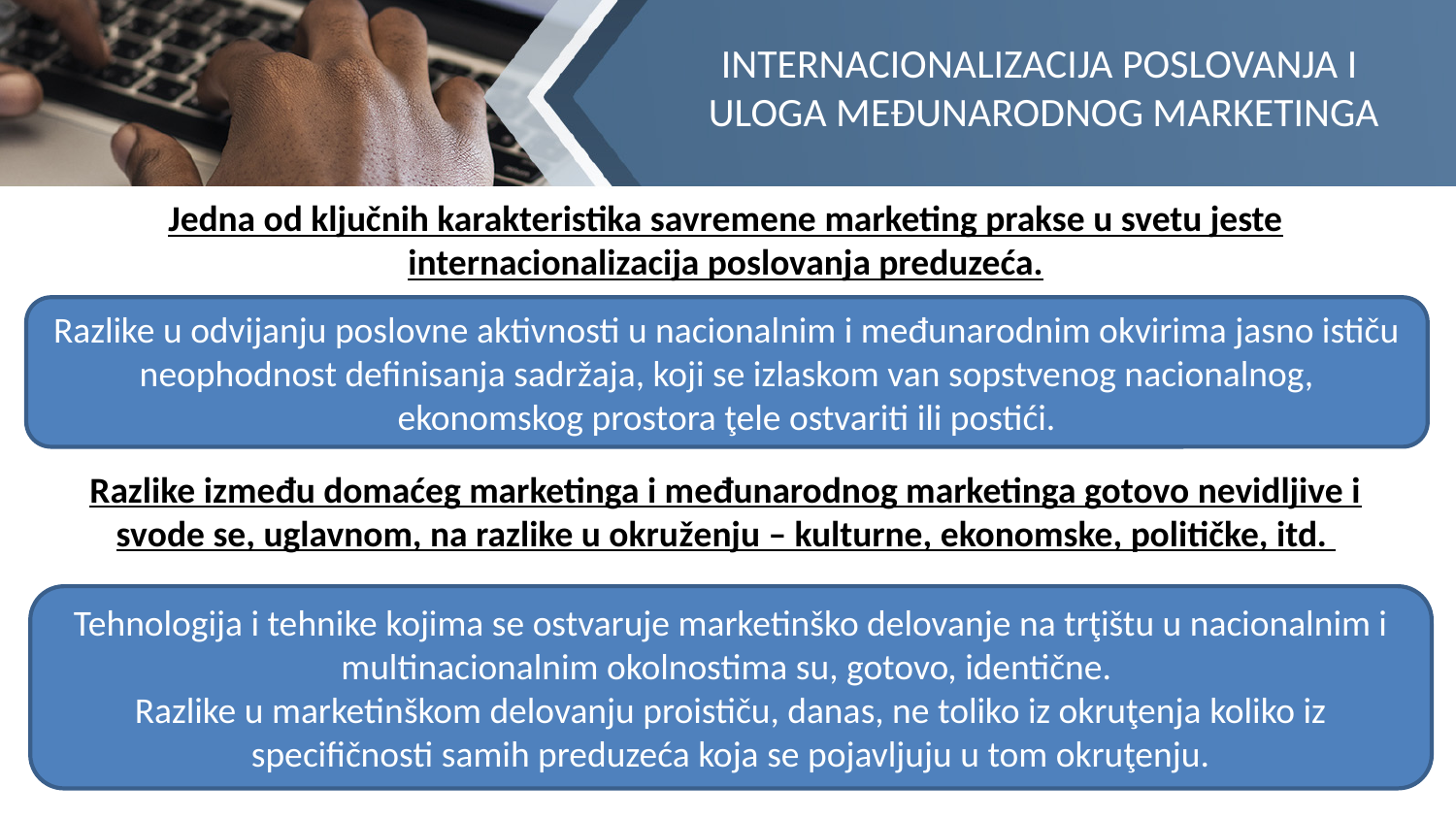

INTERNACIONALIZACIJA POSLOVANJA I
ULOGA MEĐUNARODNOG MARKETINGA
Jedna od ključnih karakteristika savremene marketing prakse u svetu jeste internacionalizacija poslovanja preduzeća.
Razlike u odvijanju poslovne aktivnosti u nacionalnim i međunarodnim okvirima jasno ističu neophodnost definisanja sadržaja, koji se izlaskom van sopstvenog nacionalnog, ekonomskog prostora ţele ostvariti ili postići.
Razlike između domaćeg marketinga i međunarodnog marketinga gotovo nevidljive i svode se, uglavnom, na razlike u okruženju – kulturne, ekonomske, političke, itd.
Tehnologija i tehnike kojima se ostvaruje marketinško delovanje na trţištu u nacionalnim i multinacionalnim okolnostima su, gotovo, identične.
Razlike u marketinškom delovanju proističu, danas, ne toliko iz okruţenja koliko iz specifičnosti samih preduzeća koja se pojavljuju u tom okruţenju.